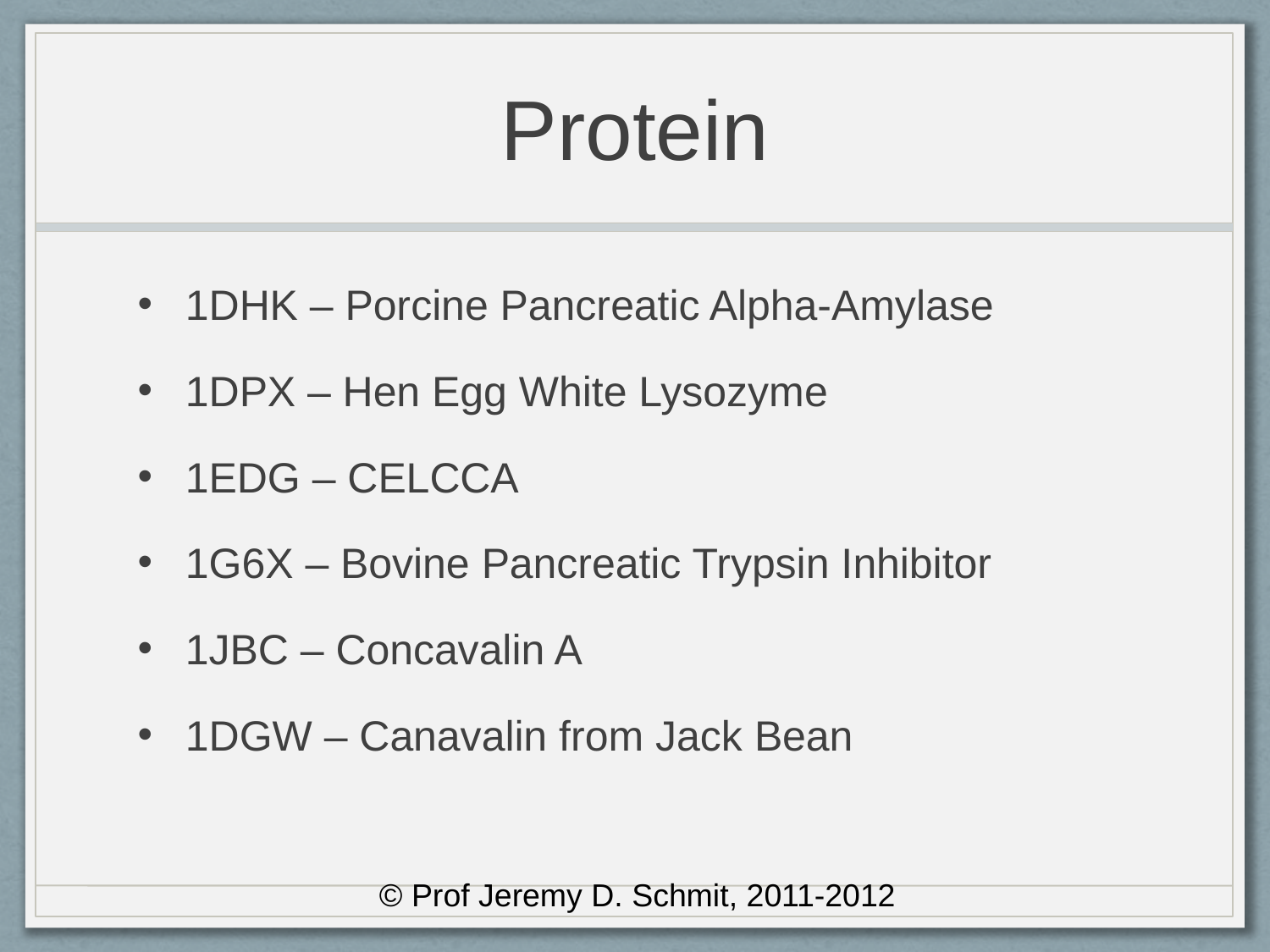

# Protein
1DHK – Porcine Pancreatic Alpha-Amylase
1DPX – Hen Egg White Lysozyme
1EDG – CELCCA
1G6X – Bovine Pancreatic Trypsin Inhibitor
1JBC – Concavalin A
1DGW – Canavalin from Jack Bean

© Prof Jeremy D. Schmit, 2011-2012